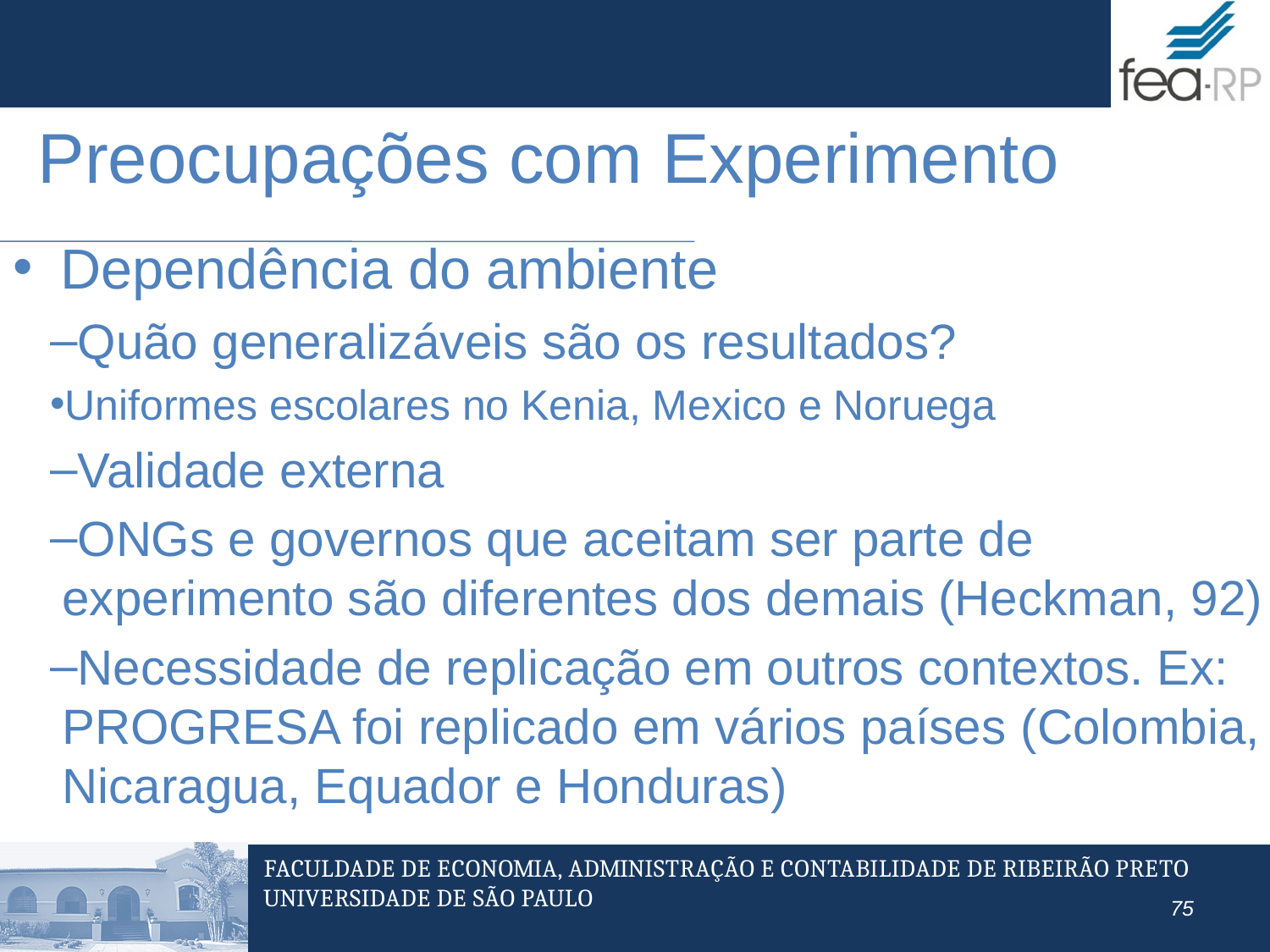

Preocupações com Experimento
Dependência do ambiente
Quão generalizáveis são os resultados?
Uniformes escolares no Kenia, Mexico e Noruega
Validade externa
ONGs e governos que aceitam ser parte de experimento são diferentes dos demais (Heckman, 92)
Necessidade de replicação em outros contextos. Ex: PROGRESA foi replicado em vários países (Colombia, Nicaragua, Equador e Honduras)
75